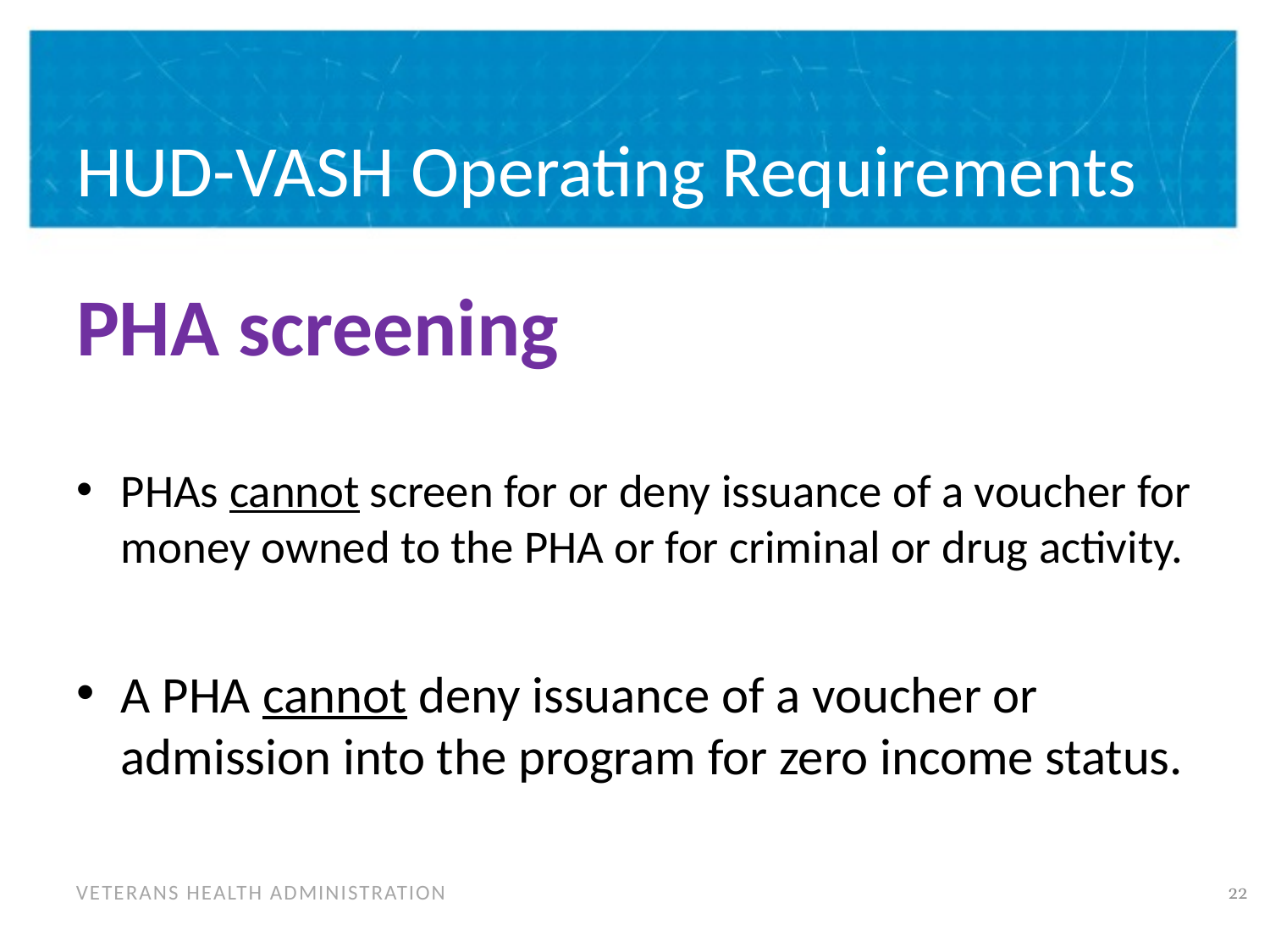

# HUD-VASH Operating Requirements
PHA screening

PHAs cannot screen for or deny issuance of a voucher for money owned to the PHA or for criminal or drug activity.

A PHA cannot deny issuance of a voucher or admission into the program for zero income status.

22